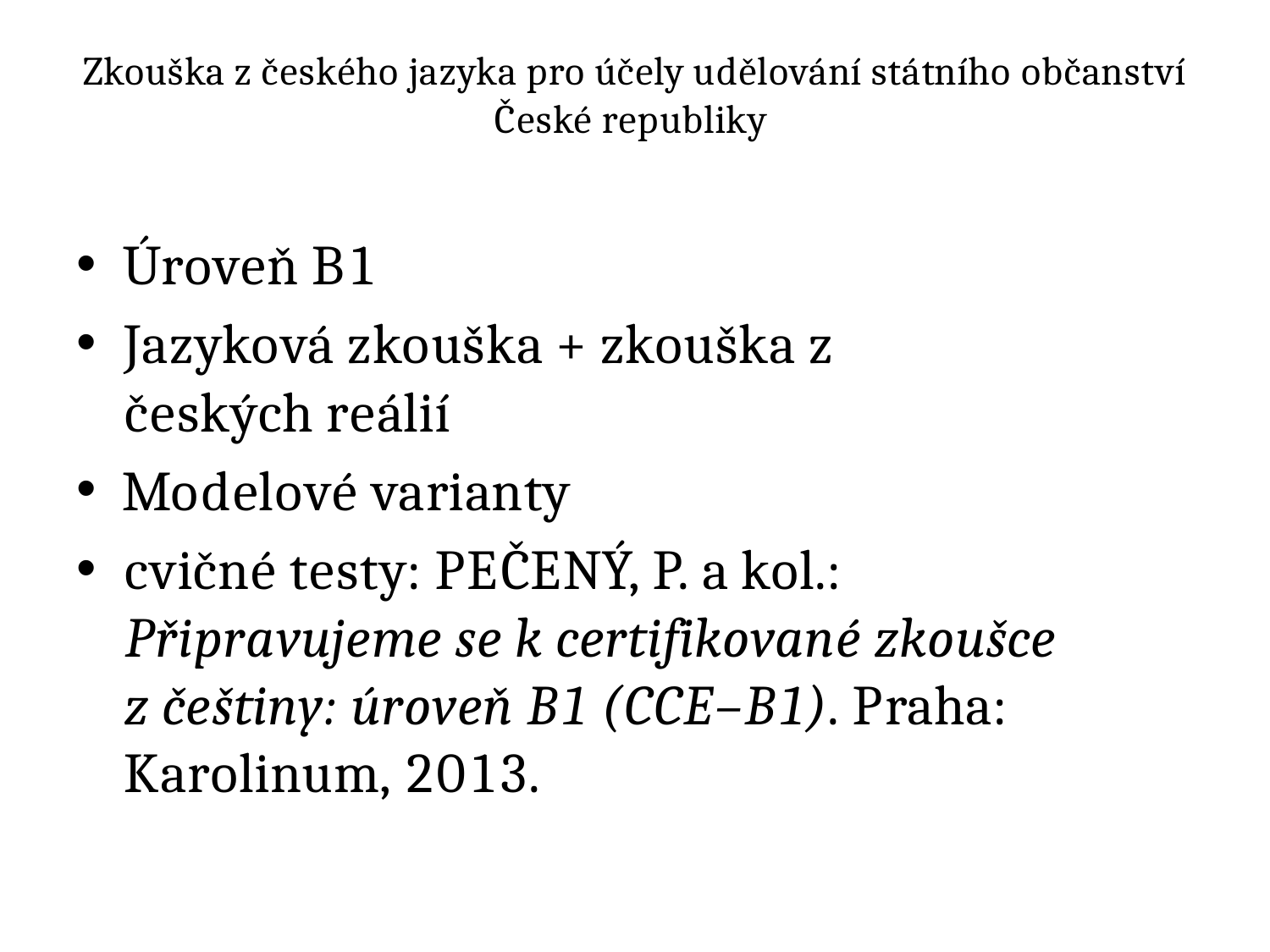

# Zkouška z českého jazyka pro účely udělování státního občanství České republiky
Úroveň B1
Jazyková zkouška + zkouška z českých reálií
Modelové varianty
cvičné testy: PEČENÝ, P. a kol.: Připravujeme se k certifikované zkoušce z češtiny: úroveň B1 (CCE–B1). Praha: Karolinum, 2013.